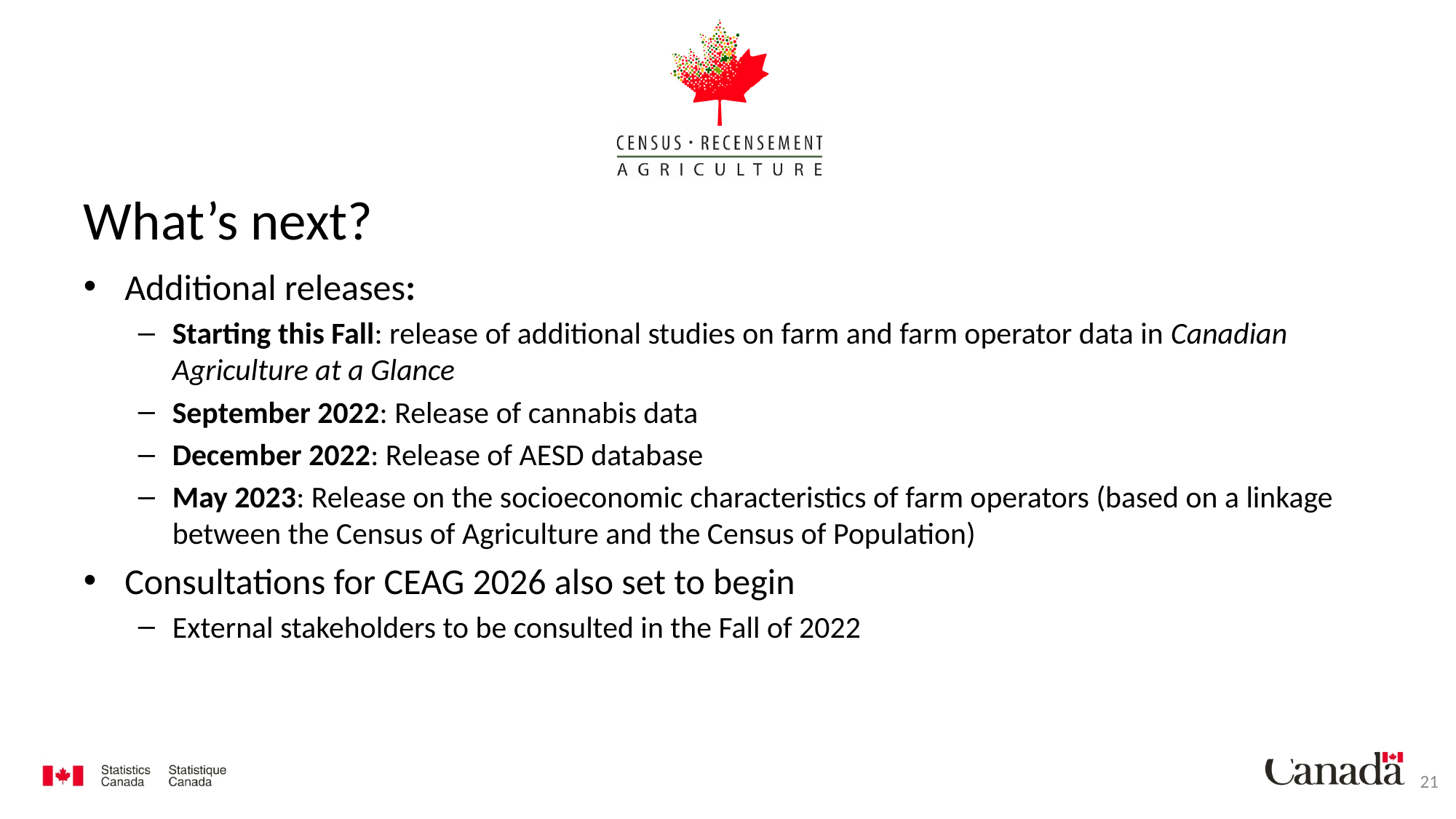

# What’s next?
Additional releases:
Starting this Fall: release of additional studies on farm and farm operator data in Canadian Agriculture at a Glance
September 2022: Release of cannabis data
December 2022: Release of AESD database
May 2023: Release on the socioeconomic characteristics of farm operators (based on a linkage between the Census of Agriculture and the Census of Population)
Consultations for CEAG 2026 also set to begin
External stakeholders to be consulted in the Fall of 2022
21